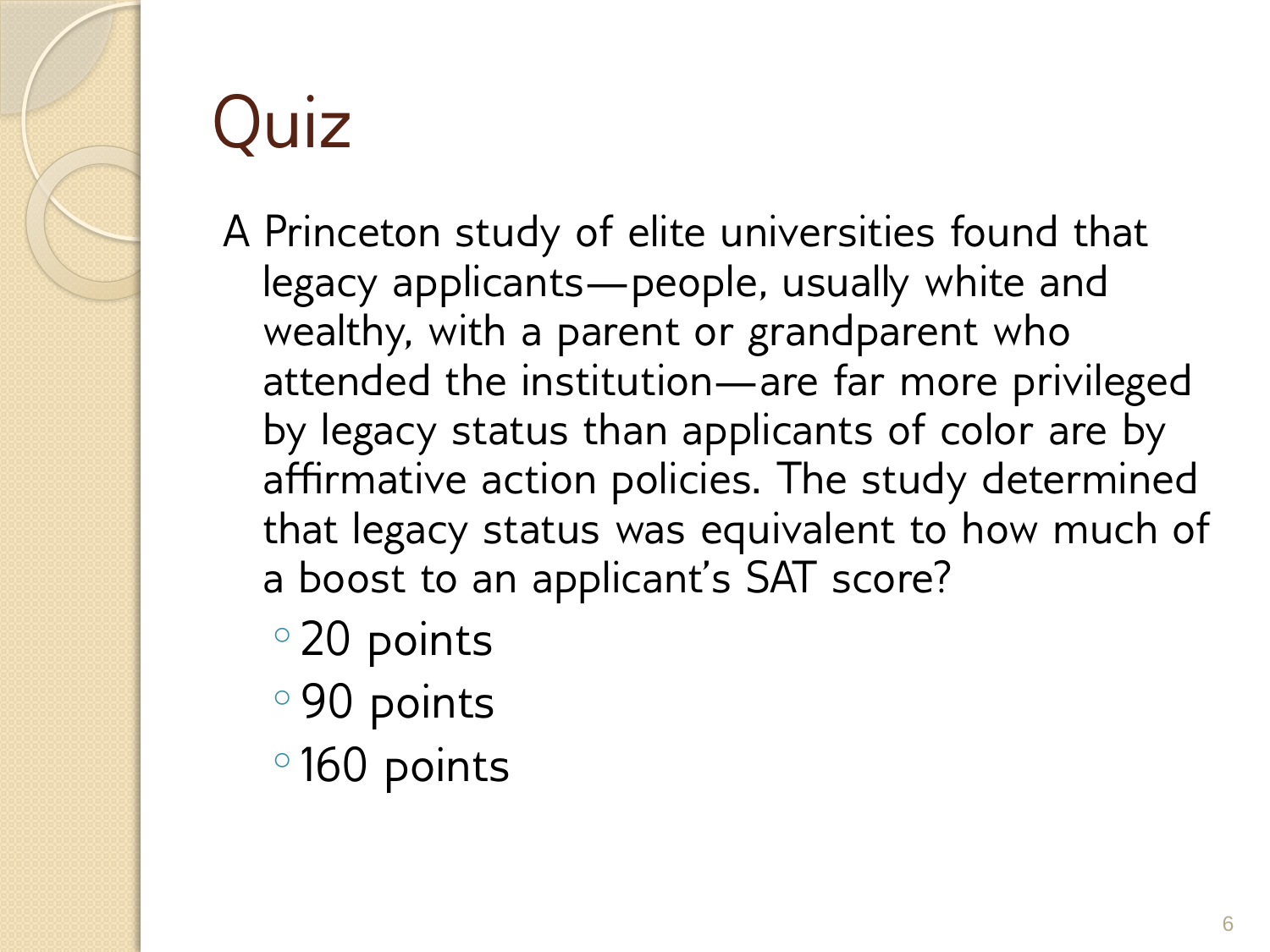

# Quiz
A Princeton study of elite universities found that legacy applicants—people, usually white and wealthy, with a parent or grandparent who attended the institution—are far more privileged by legacy status than applicants of color are by affirmative action policies. The study determined that legacy status was equivalent to how much of a boost to an applicant’s SAT score?
20 points
90 points
160 points

6